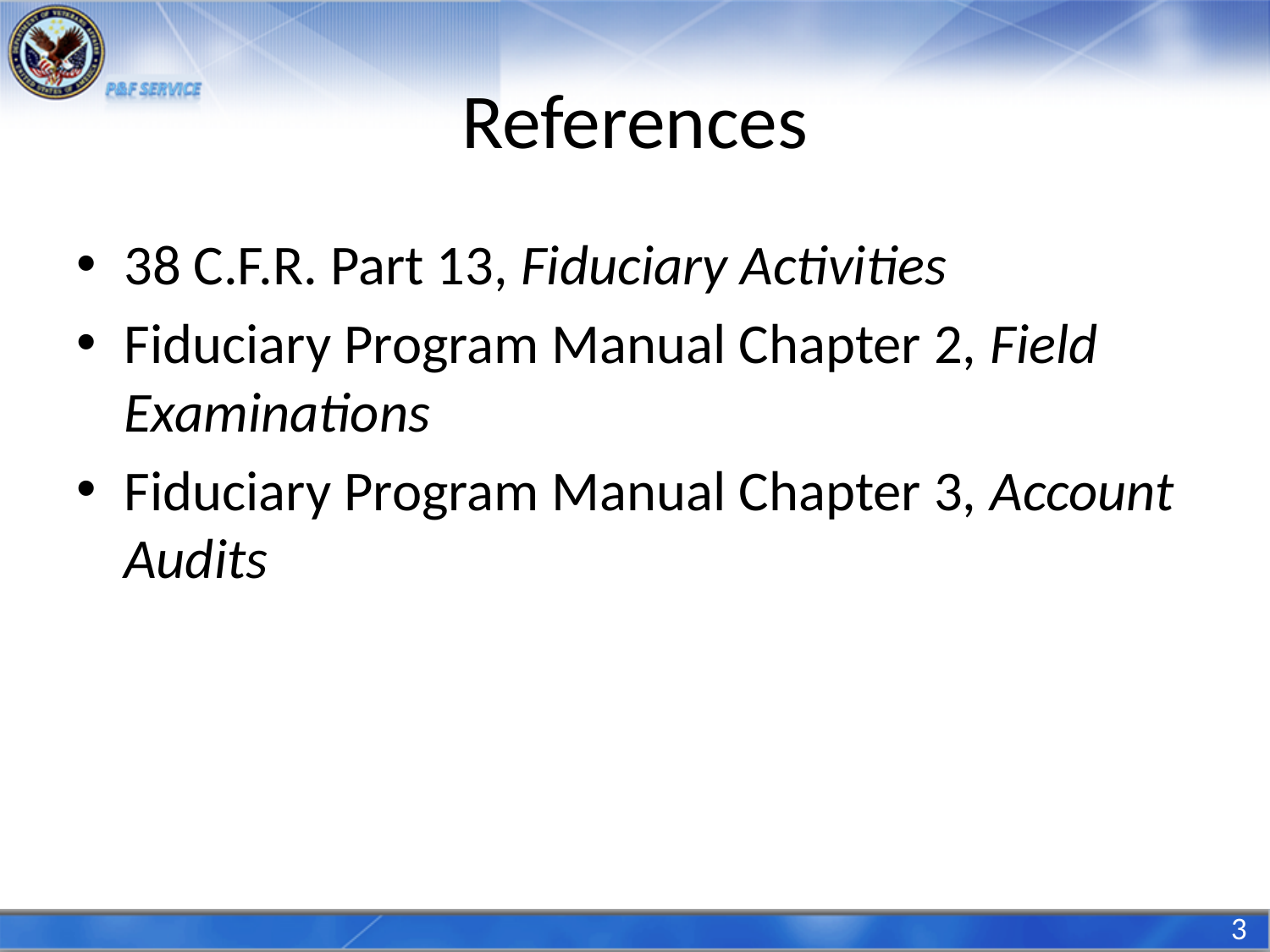

# References
38 C.F.R. Part 13, Fiduciary Activities
Fiduciary Program Manual Chapter 2, Field Examinations
Fiduciary Program Manual Chapter 3, Account Audits

3